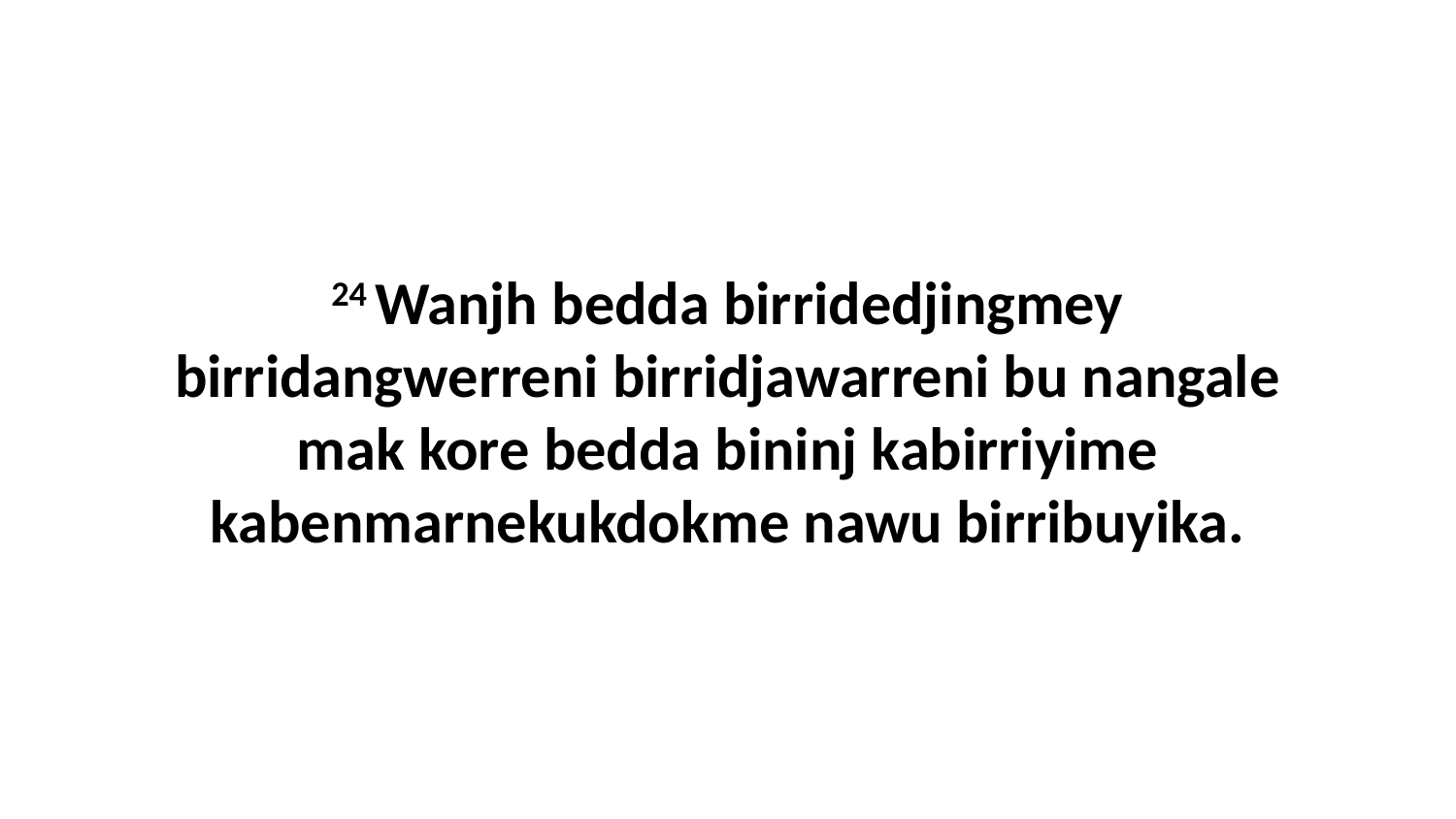

24 Wanjh bedda birridedjingmey birridangwerreni birridjawarreni bu nangale mak kore bedda bininj kabirriyime kabenmarnekukdokme nawu birribuyika.